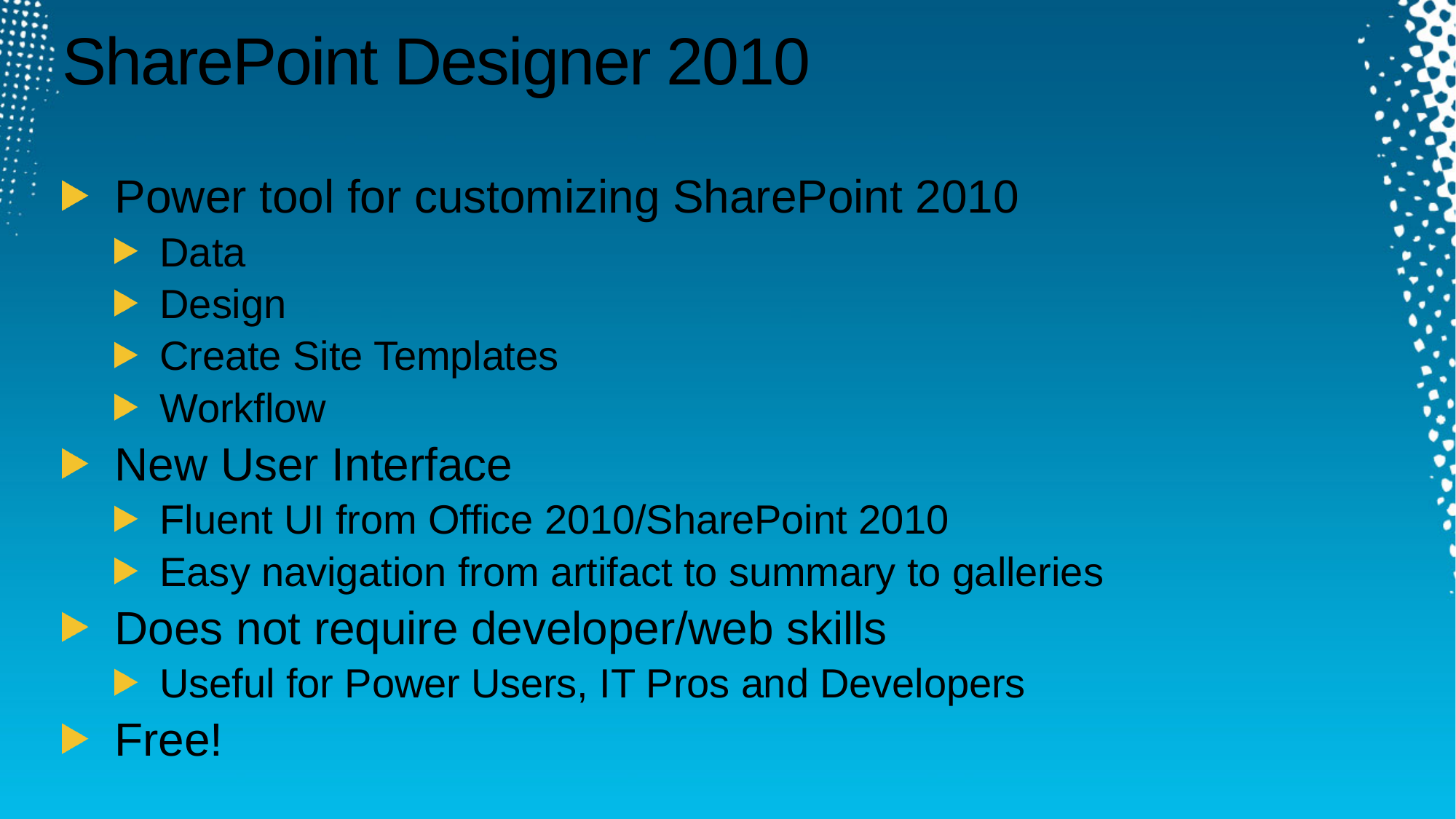

# SharePoint Designer 2010
Power tool for customizing SharePoint 2010
Data
Design
Create Site Templates
Workflow
New User Interface
Fluent UI from Office 2010/SharePoint 2010
Easy navigation from artifact to summary to galleries
Does not require developer/web skills
Useful for Power Users, IT Pros and Developers
Free!